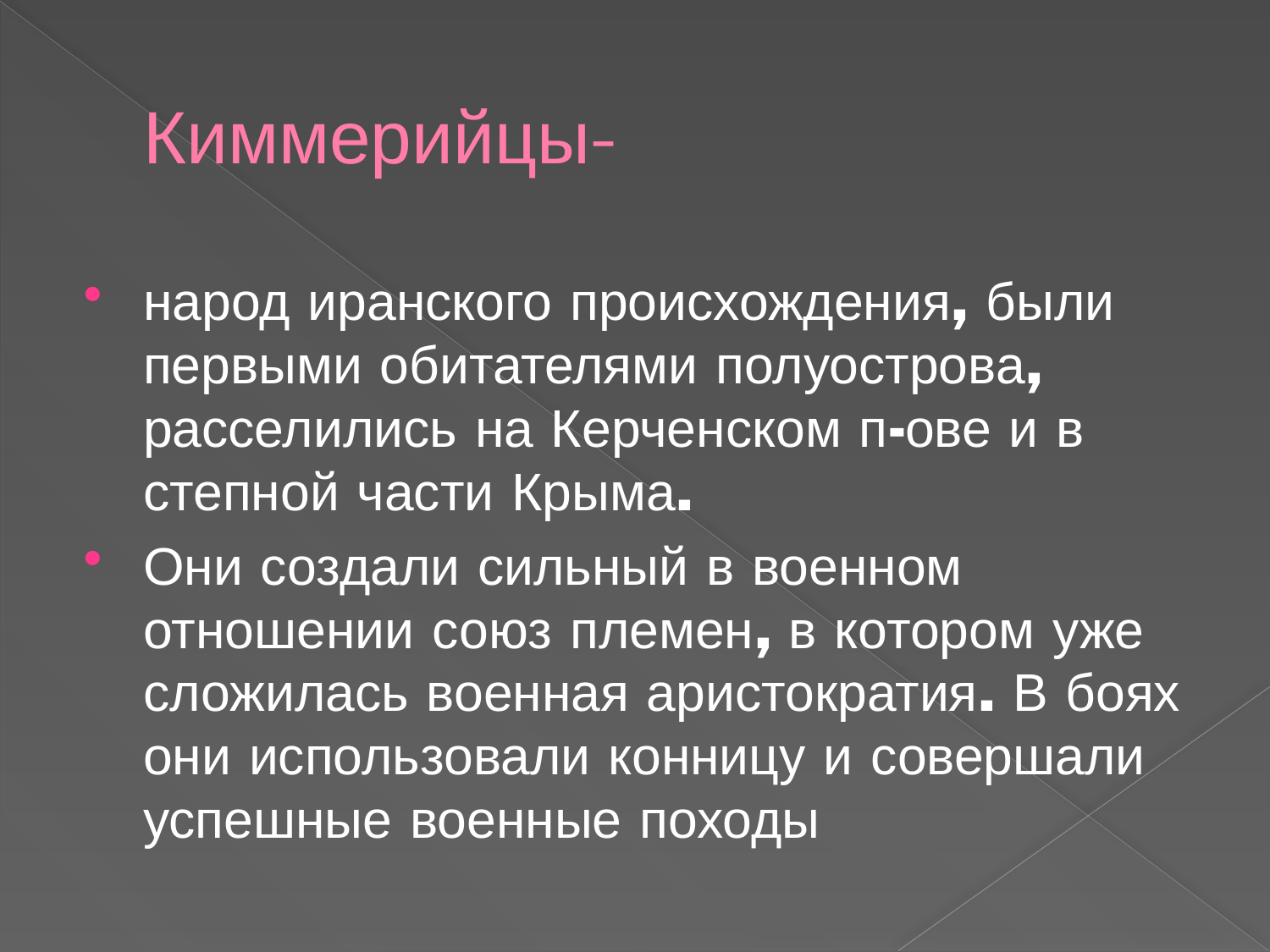

# Киммерийцы-
народ иранского происхождения, были первыми обитателями полуострова, расселились на Керченском п-ове и в степной части Крыма.
Они создали сильный в военном отношении союз племен, в котором уже сложилась военная аристократия. В боях они использовали конницу и совершали успешные военные походы